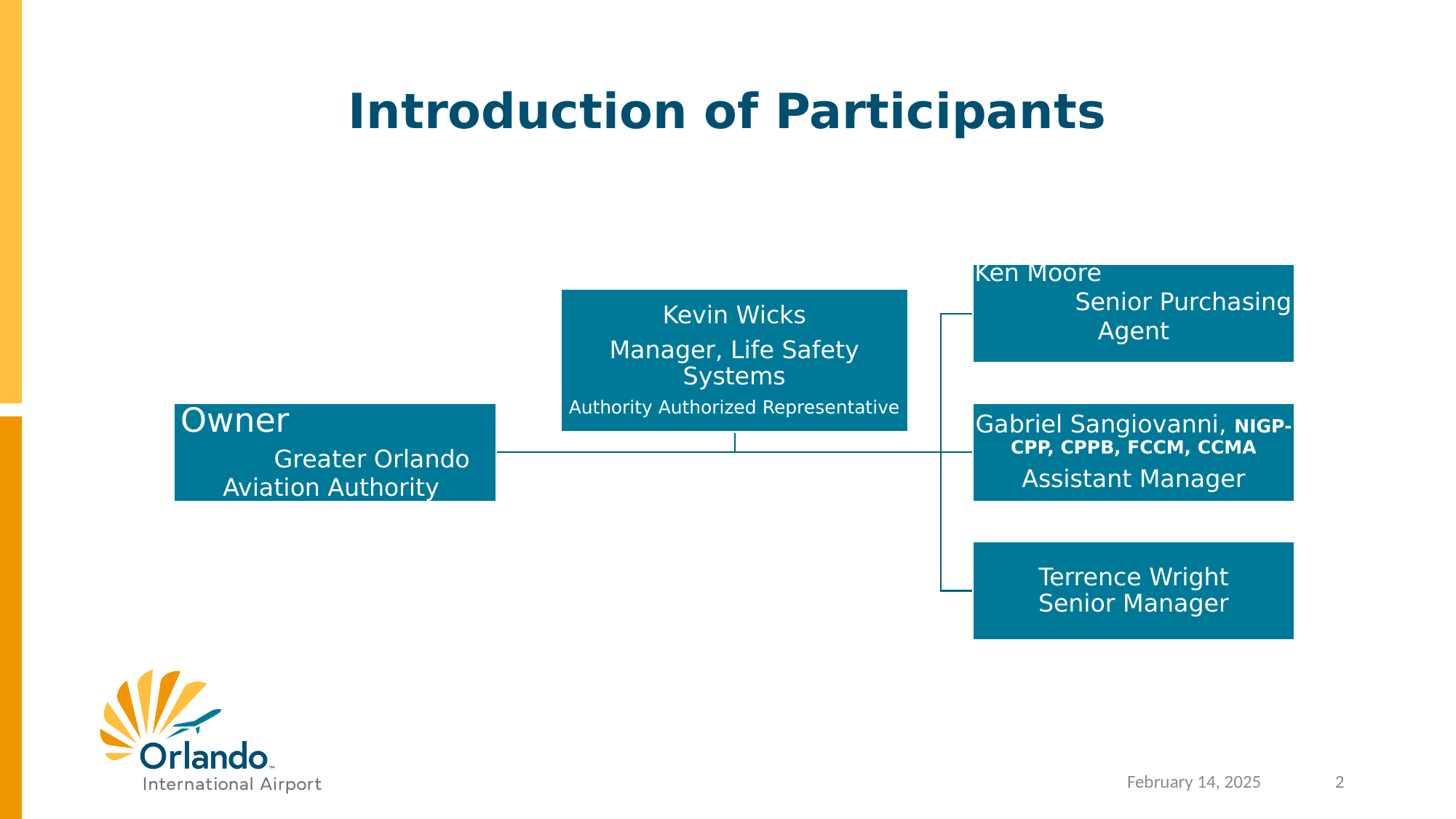

# Introduction of Participants
Owner                           Greater Orlando Aviation Authority
Ken Moore                                       Senior Purchasing Agent

Gabriel Sangiovanni, NIGP-CPP, CPPB, FCCM, CCMA
Assistant Manager
Terrence Wright
Senior Manager
Kevin Wicks
Manager, Life Safety Systems
Authority Authorized Representative
2
February 14, 2025